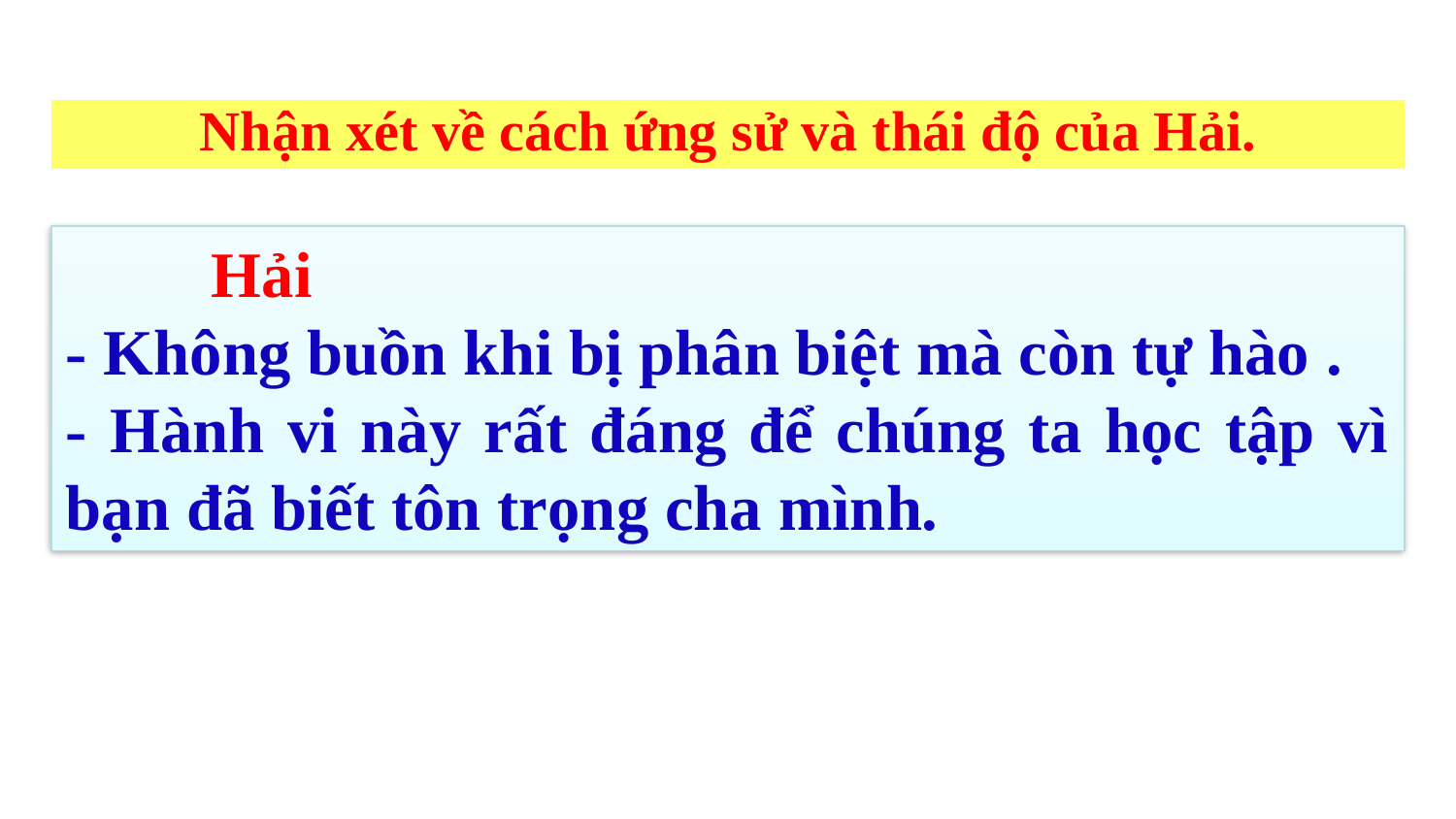

| Nhận xét về cách ứng sử và thái độ của Hải. |
| --- |
	Hải
- Không buồn khi bị phân biệt mà còn tự hào .
- Hành vi này rất đáng để chúng ta học tập vì bạn đã biết tôn trọng cha mình.